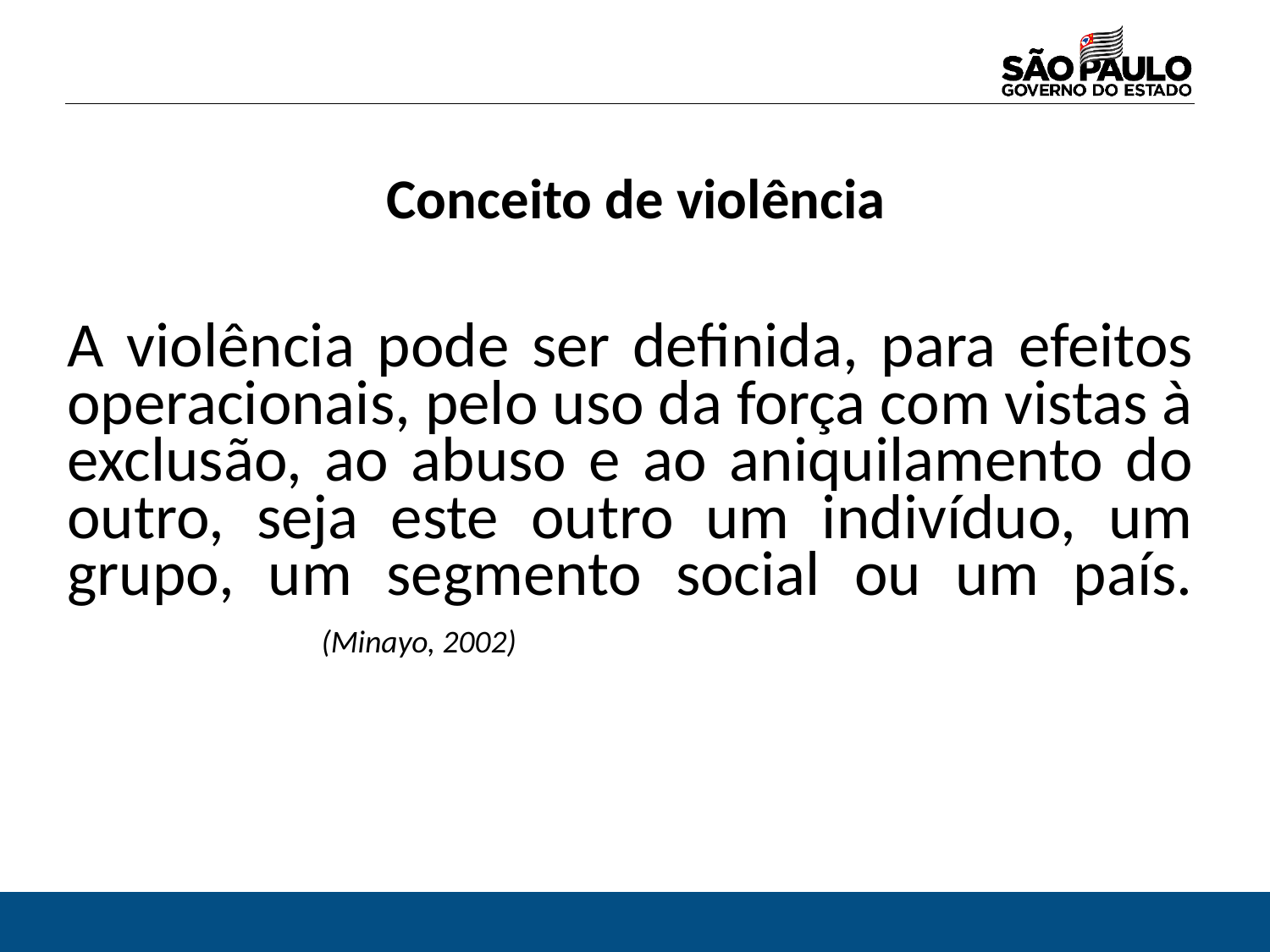

Conceito de violência

A violência pode ser definida, para efeitos operacionais, pelo uso da força com vistas à exclusão, ao abuso e ao aniquilamento do outro, seja este outro um indivíduo, um grupo, um segmento social ou um país. 		(Minayo, 2002)